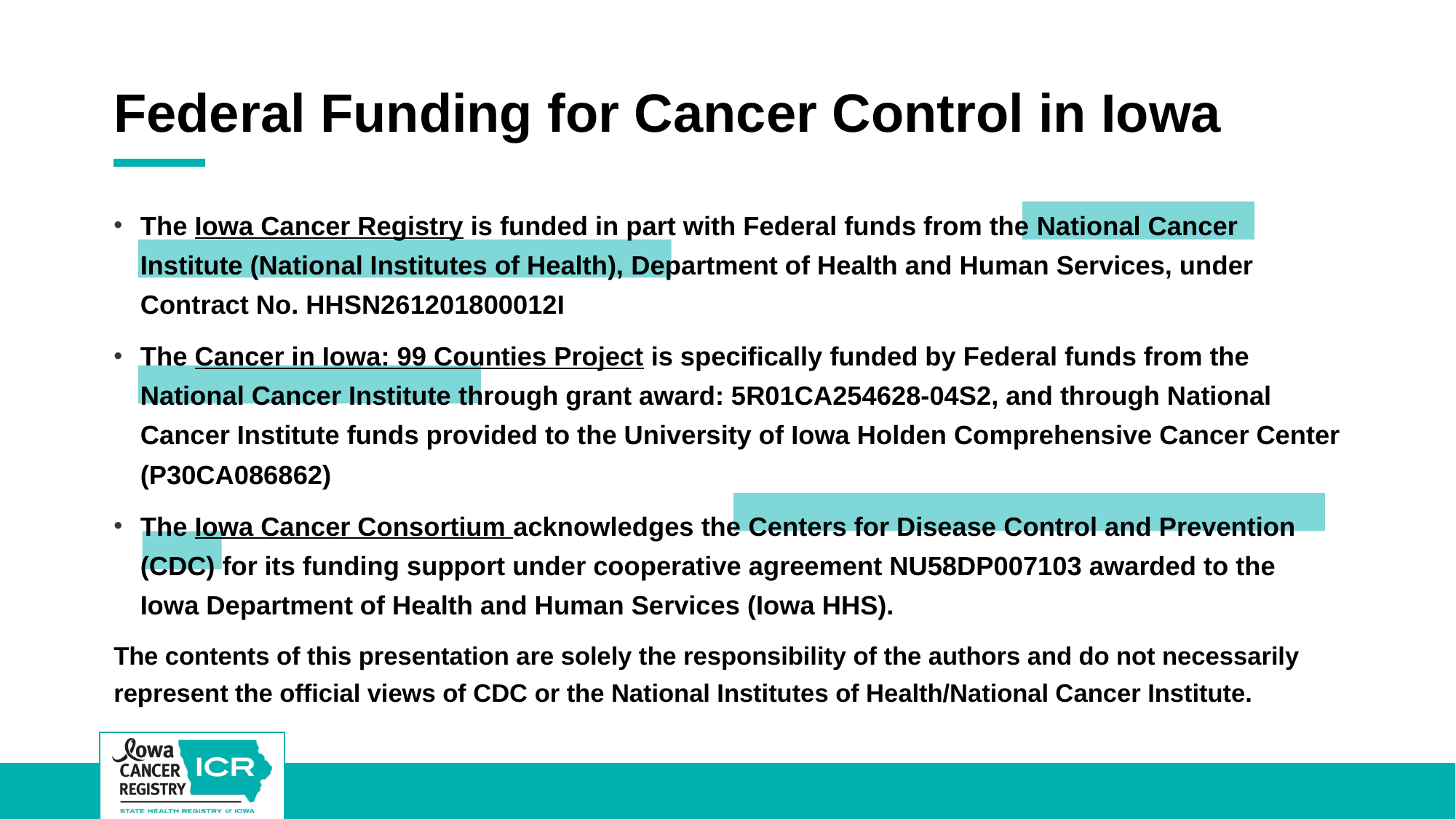

# Federal Funding for Cancer Control in Iowa
The Iowa Cancer Registry is funded in part with Federal funds from the National Cancer Institute (National Institutes of Health), Department of Health and Human Services, under Contract No. HHSN261201800012I
The Cancer in Iowa: 99 Counties Project is specifically funded by Federal funds from the National Cancer Institute through grant award: 5R01CA254628-04S2, and through National Cancer Institute funds provided to the University of Iowa Holden Comprehensive Cancer Center (P30CA086862)
The Iowa Cancer Consortium acknowledges the Centers for Disease Control and Prevention (CDC) for its funding support under cooperative agreement NU58DP007103 awarded to the Iowa Department of Health and Human Services (Iowa HHS).
The contents of this presentation are solely the responsibility of the authors and do not necessarily represent the official views of CDC or the National Institutes of Health/National Cancer Institute.